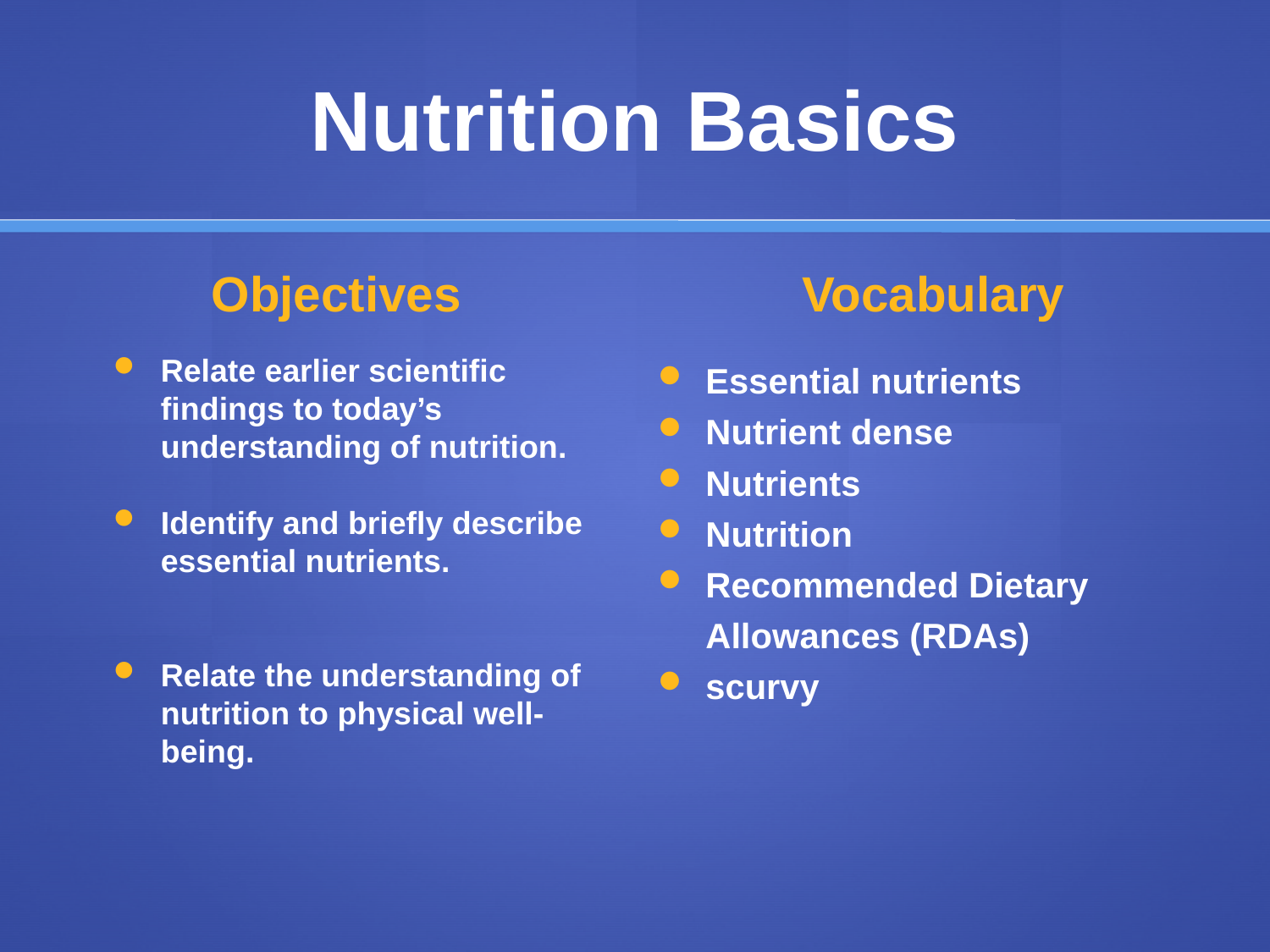

# Nutrition Basics
Objectives
Vocabulary
Relate earlier scientific findings to today’s understanding of nutrition.

Identify and briefly describe essential nutrients.

Relate the understanding of nutrition to physical well-being.
Essential nutrients
Nutrient dense
Nutrients
Nutrition
Recommended Dietary Allowances (RDAs)
scurvy